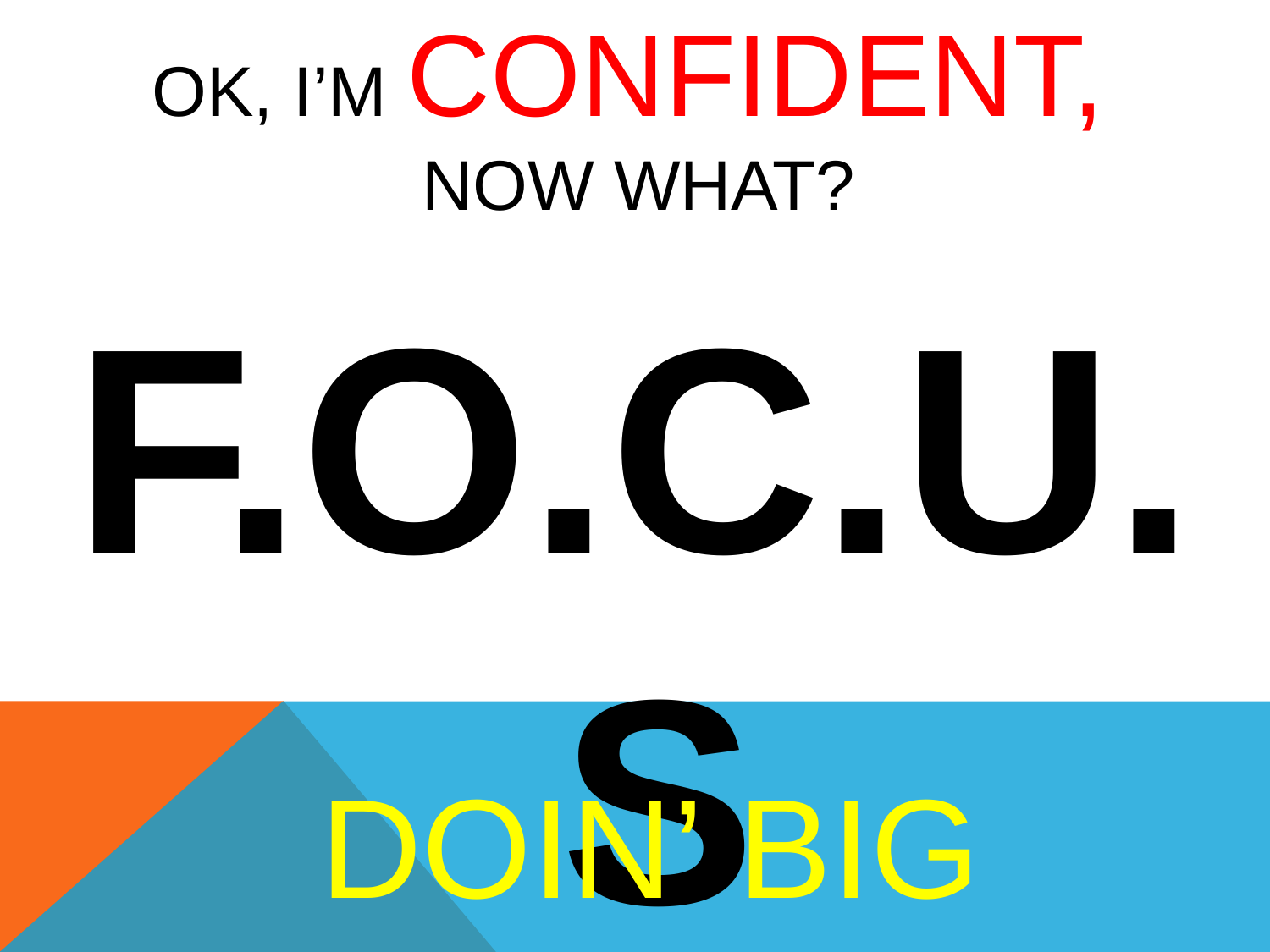

# OK, I’m Confident, NOW WHAT?
F.O.C.U.S
DOIN’ BIG THINGS